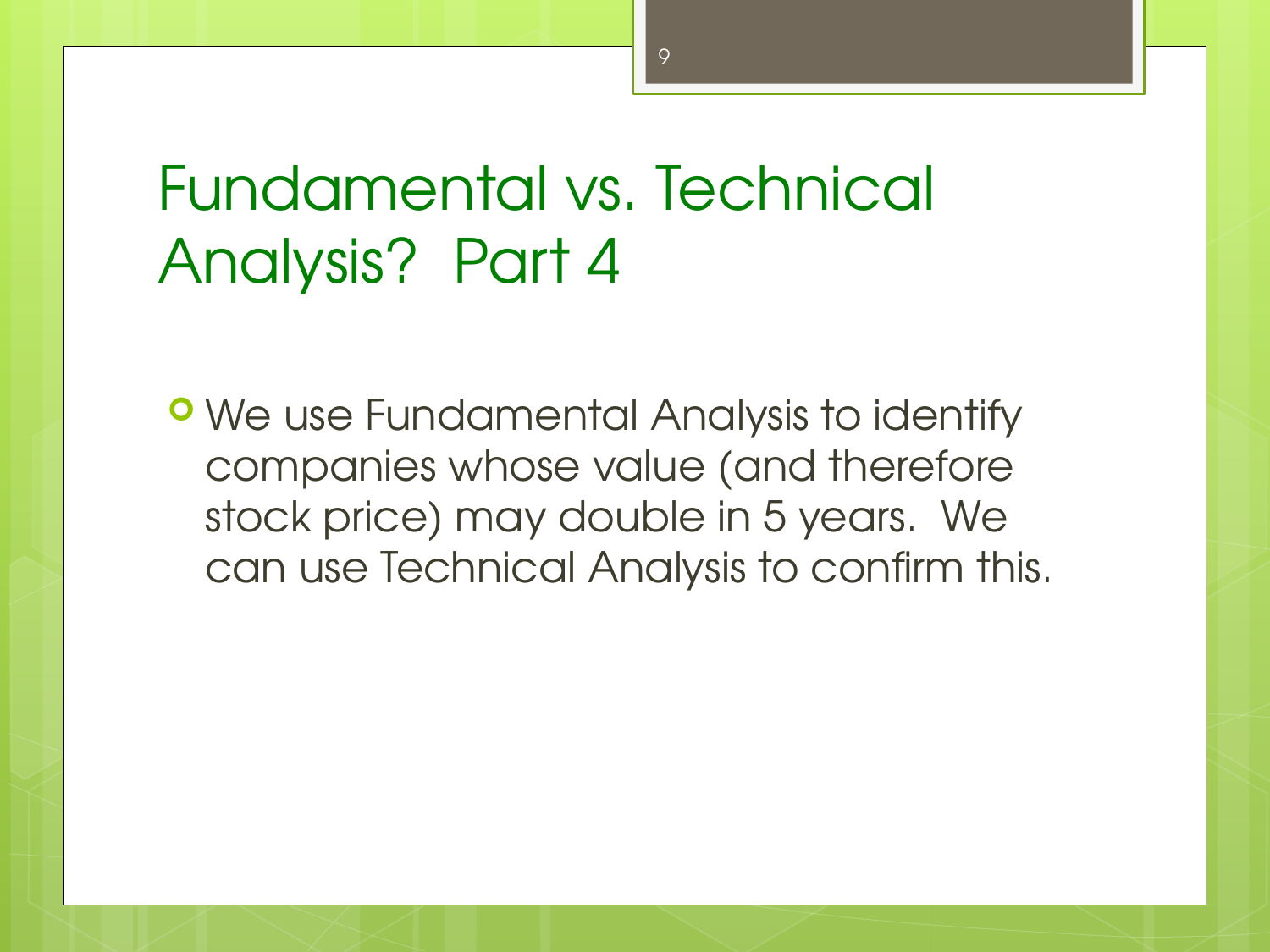

9
# Fundamental vs. Technical Analysis?  Part 4

We use Fundamental Analysis to identify companies whose value (and therefore stock price) may double in 5 years.  We can use Technical Analysis to confirm this.